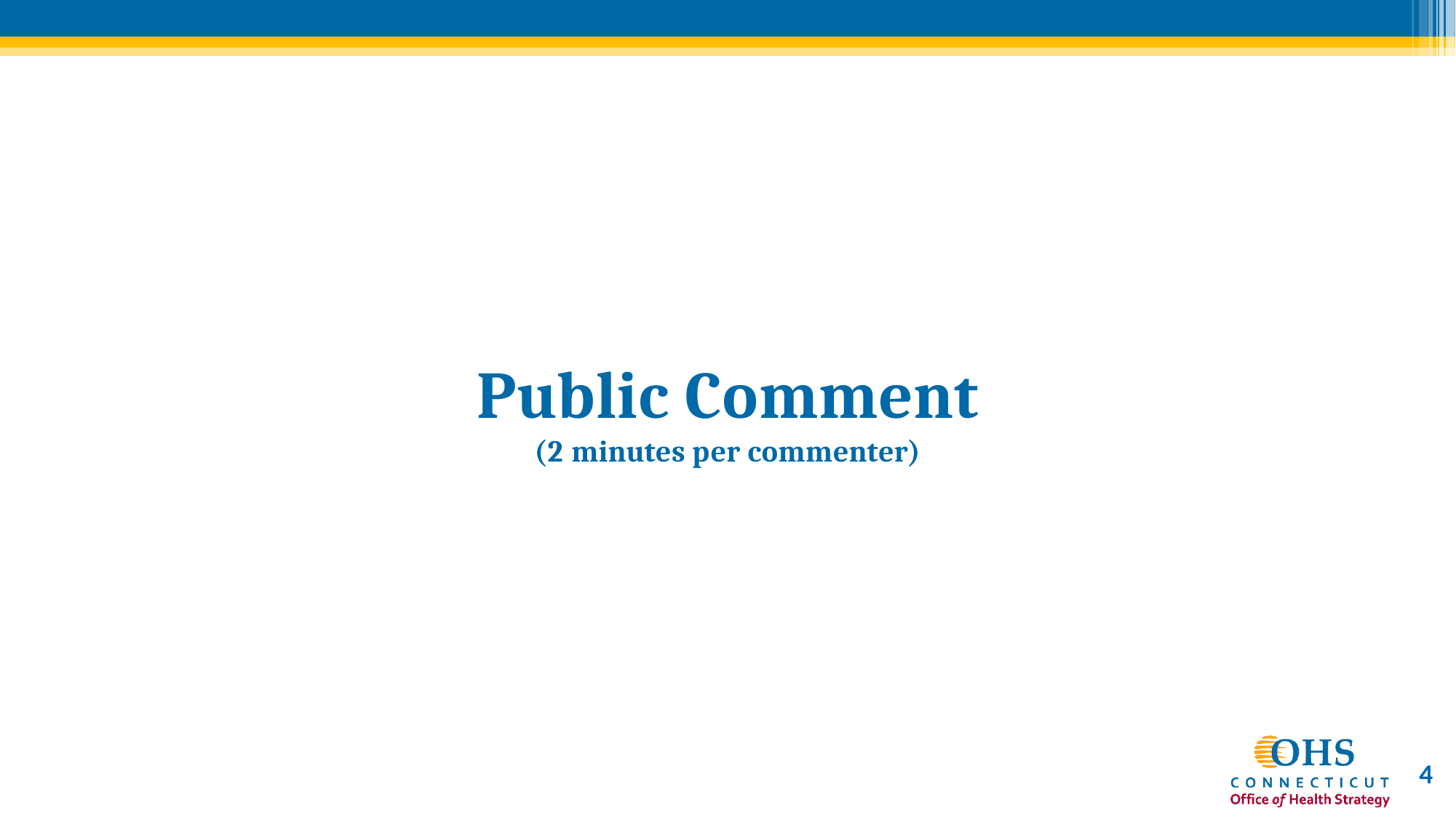

# Public Comment (2 minutes per commenter)
4